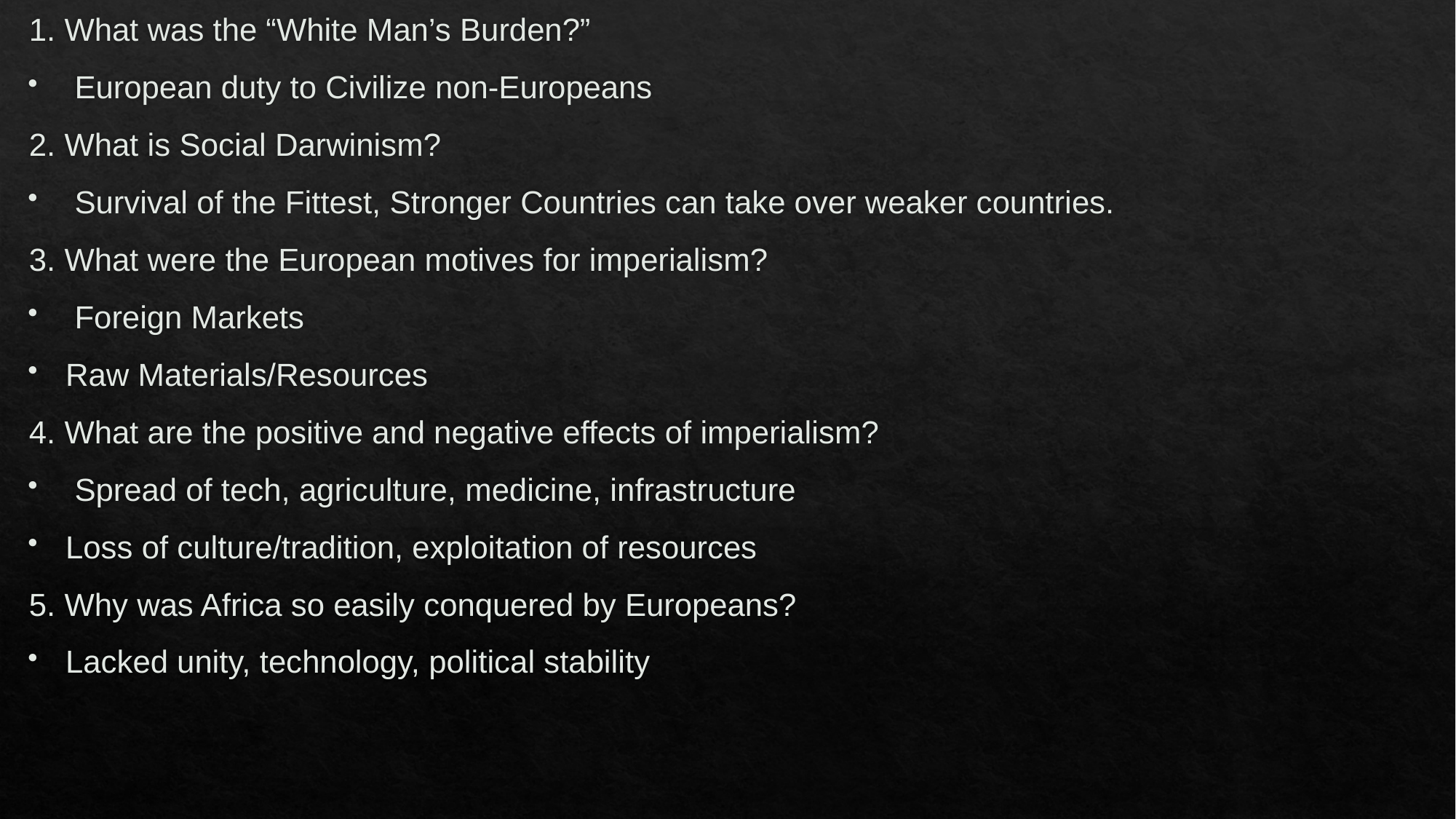

1. What was the “White Man’s Burden?”
 European duty to Civilize non-Europeans
2. What is Social Darwinism?
 Survival of the Fittest, Stronger Countries can take over weaker countries.
3. What were the European motives for imperialism?
 Foreign Markets
Raw Materials/Resources
4. What are the positive and negative effects of imperialism?
 Spread of tech, agriculture, medicine, infrastructure
Loss of culture/tradition, exploitation of resources
5. Why was Africa so easily conquered by Europeans?
Lacked unity, technology, political stability